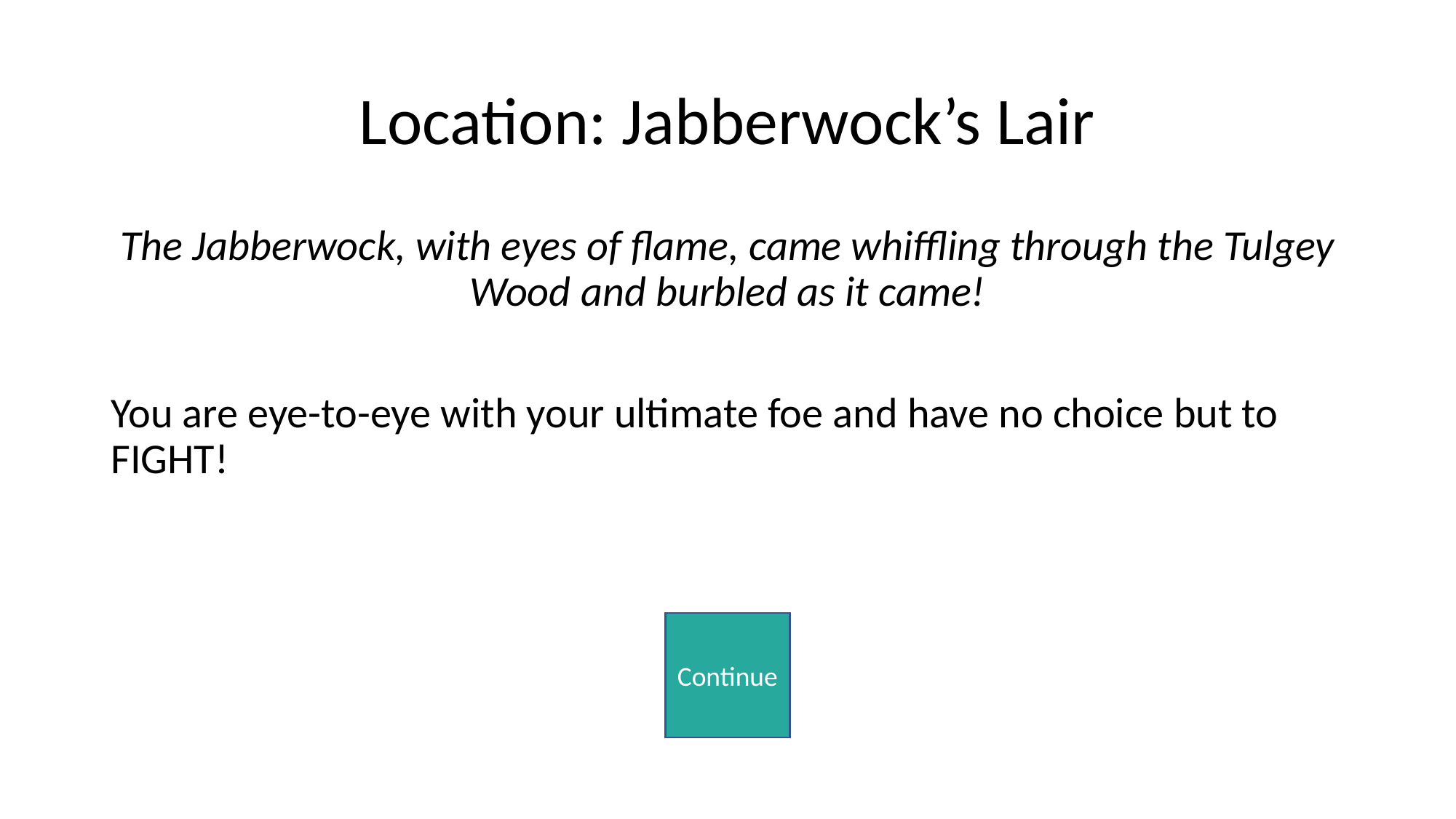

# Location: Jabberwock’s Lair
The Jabberwock, with eyes of flame, came whiffling through the Tulgey Wood and burbled as it came!

You are eye-to-eye with your ultimate foe and have no choice but to FIGHT!
Continue